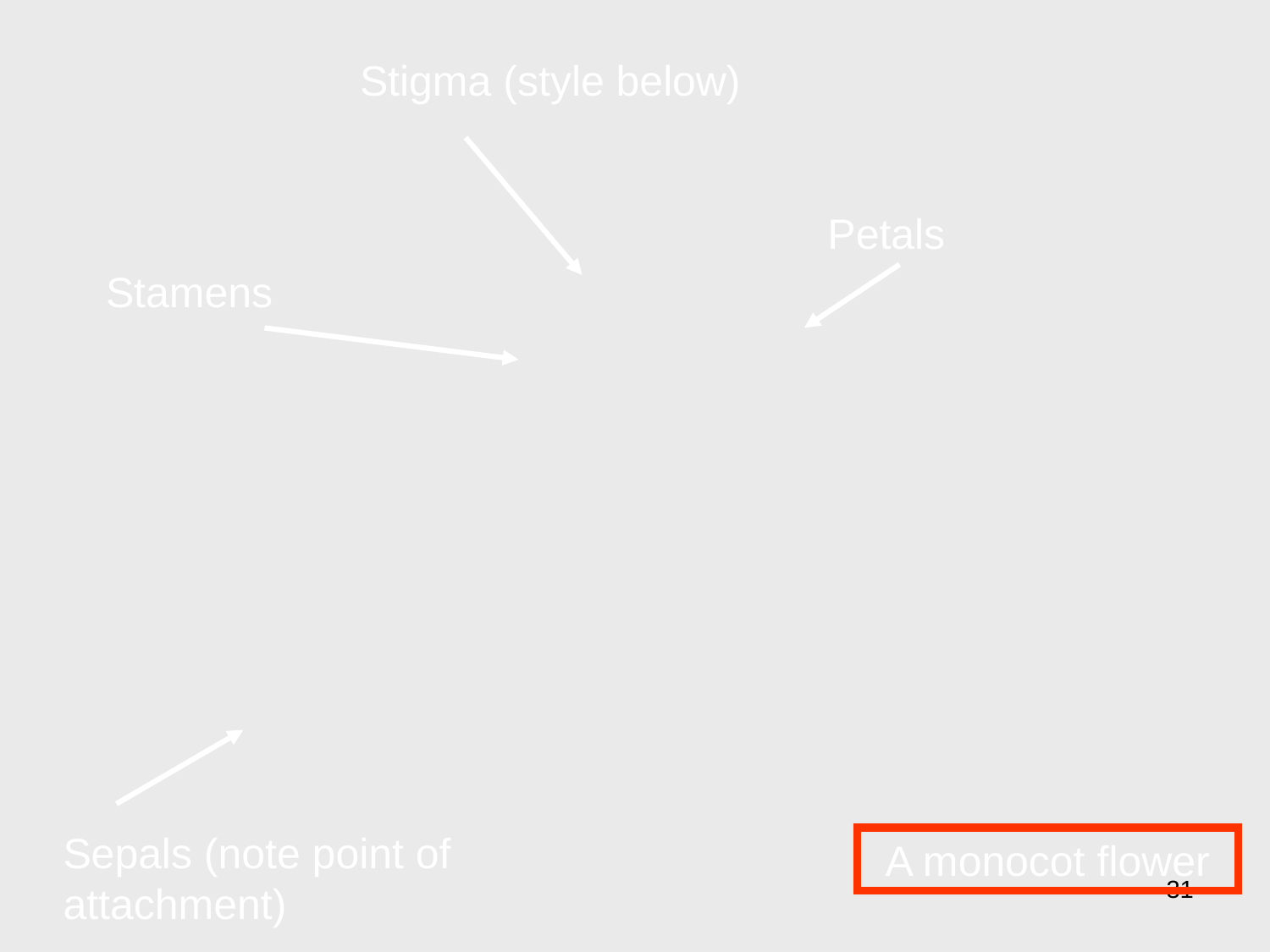

Stigma (style below)

Petals
Stamens

Sepals (note point of attachment)
A monocot flower
31